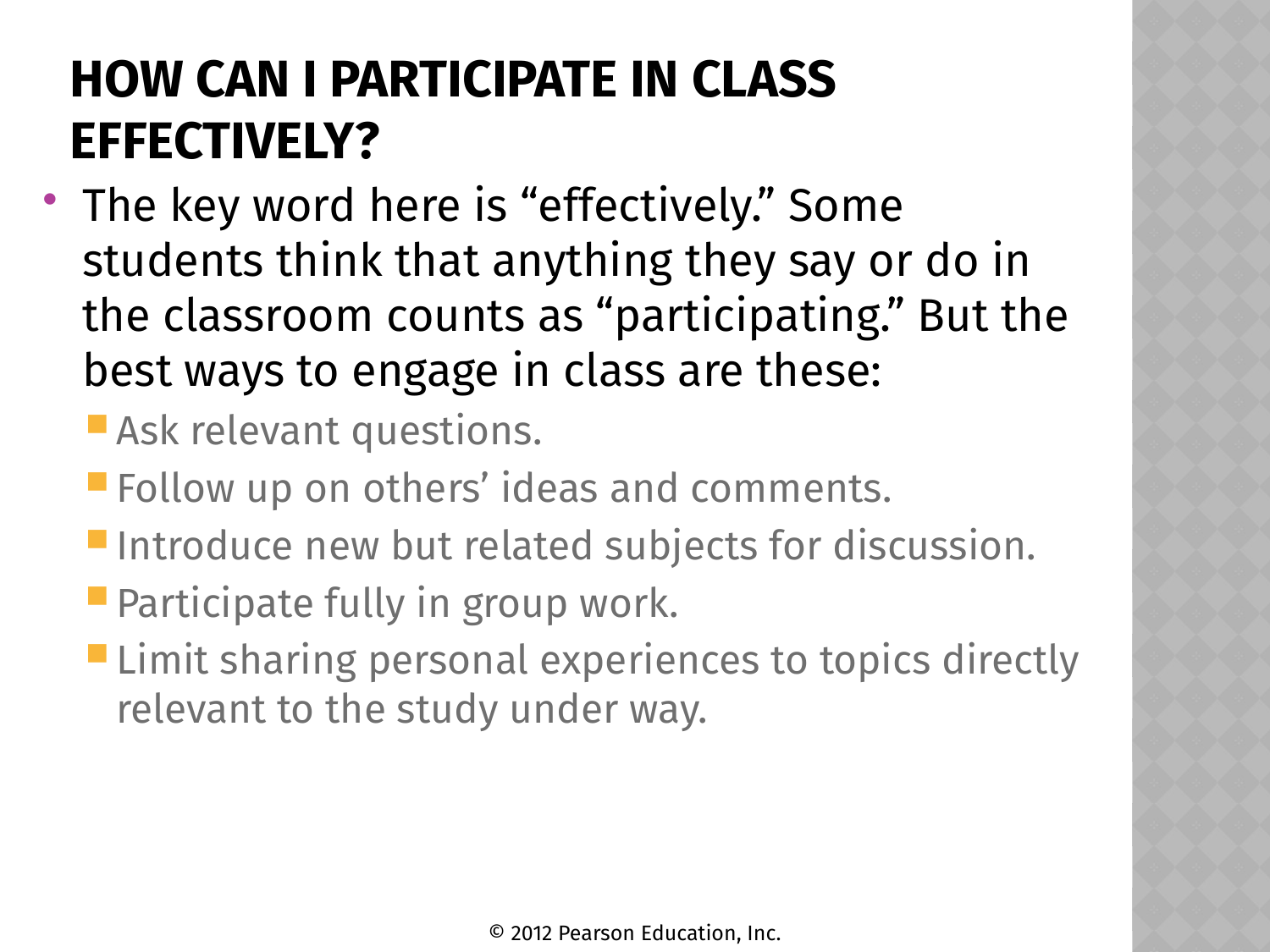

# How Can I participate in Class Effectively?
The key word here is “effectively.” Some students think that anything they say or do in the classroom counts as “participating.” But the best ways to engage in class are these:
Ask relevant questions.
Follow up on others’ ideas and comments.
Introduce new but related subjects for discussion.
Participate fully in group work.
Limit sharing personal experiences to topics directly relevant to the study under way.
© 2012 Pearson Education, Inc.